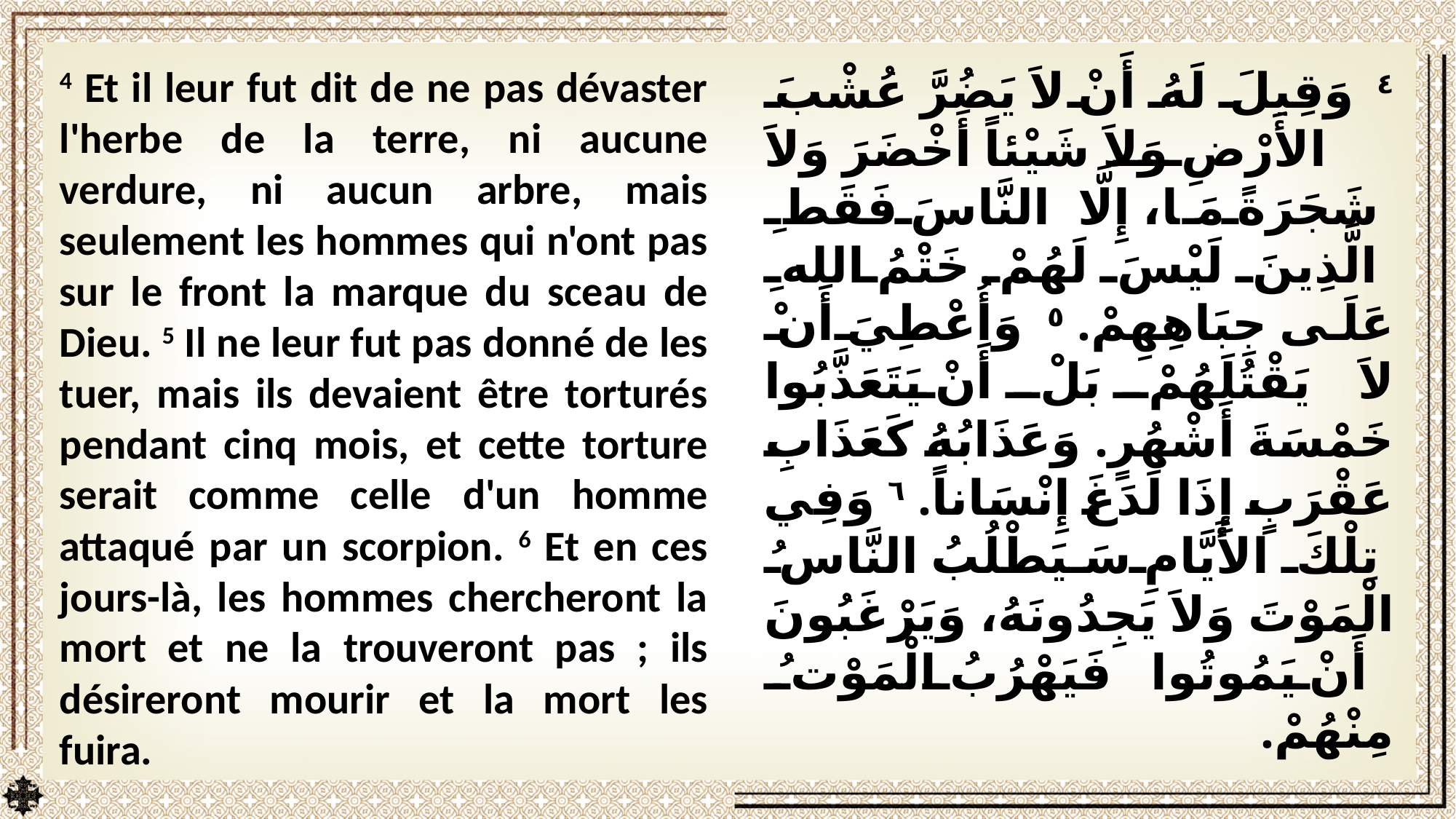

4 Et il leur fut dit de ne pas dévaster l'herbe de la terre, ni aucune verdure, ni aucun arbre, mais seulement les hommes qui n'ont pas sur le front la marque du sceau de Dieu. 5 Il ne leur fut pas donné de les tuer, mais ils devaient être torturés pendant cinq mois, et cette torture serait comme celle d'un homme attaqué par un scorpion. 6 Et en ces jours-là, les hommes chercheront la mort et ne la trouveront pas ; ils désireront mourir et la mort les fuira.
٤ وَقِيلَ لَهُ أَنْ لاَ يَضُرَّ عُشْبَ الأَرْضِ وَلاَ شَيْئاً أَخْضَرَ وَلاَ شَجَرَةً مَا، إِلَّا النَّاسَ فَقَطِ الَّذِينَ لَيْسَ لَهُمْ خَتْمُ اللهِ عَلَى جِبَاهِهِمْ. ٥ وَأُعْطِيَ أَنْ لاَ يَقْتُلَهُمْ بَلْ أَنْ يَتَعَذَّبُوا خَمْسَةَ أَشْهُرٍ. وَعَذَابُهُ كَعَذَابِ عَقْرَبٍ إِذَا لَدَغَ إِنْسَاناً. ٦ وَفِي تِلْكَ الأَيَّامِ سَيَطْلُبُ النَّاسُ الْمَوْتَ وَلاَ يَجِدُونَهُ، وَيَرْغَبُونَ أَنْ يَمُوتُوا فَيَهْرُبُ الْمَوْتُ مِنْهُمْ.